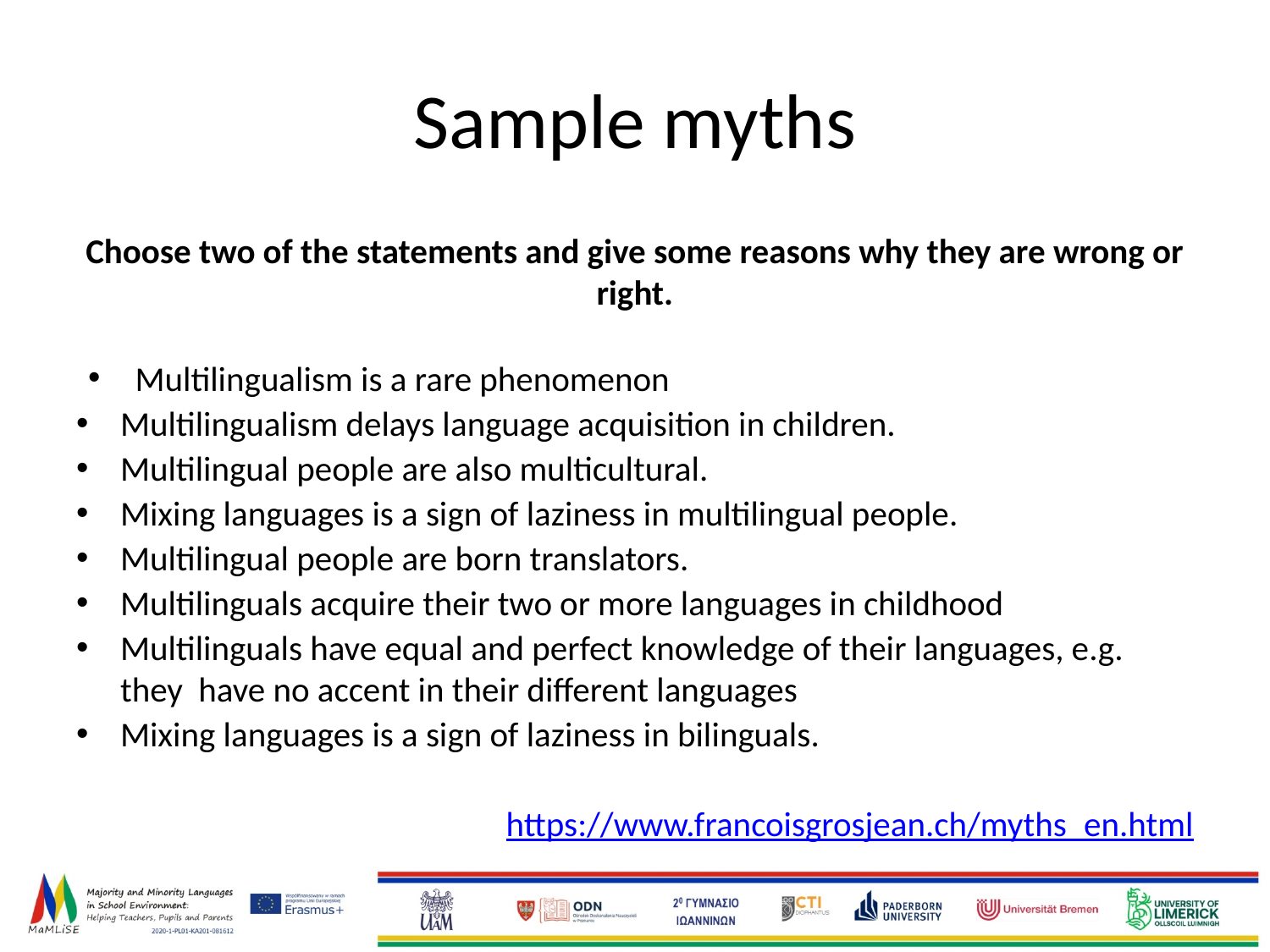

# Sample myths
Choose two of the statements and give some reasons why they are wrong or right.

Multilingualism is a rare phenomenon
Multilingualism delays language acquisition in children.
Multilingual people are also multicultural.
Mixing languages is a sign of laziness in multilingual people.
Multilingual people are born translators.
Multilinguals acquire their two or more languages in childhood
Multilinguals have equal and perfect knowledge of their languages, e.g. they  have no accent in their different languages
Mixing languages is a sign of laziness in bilinguals.

https://www.francoisgrosjean.ch/myths_en.html